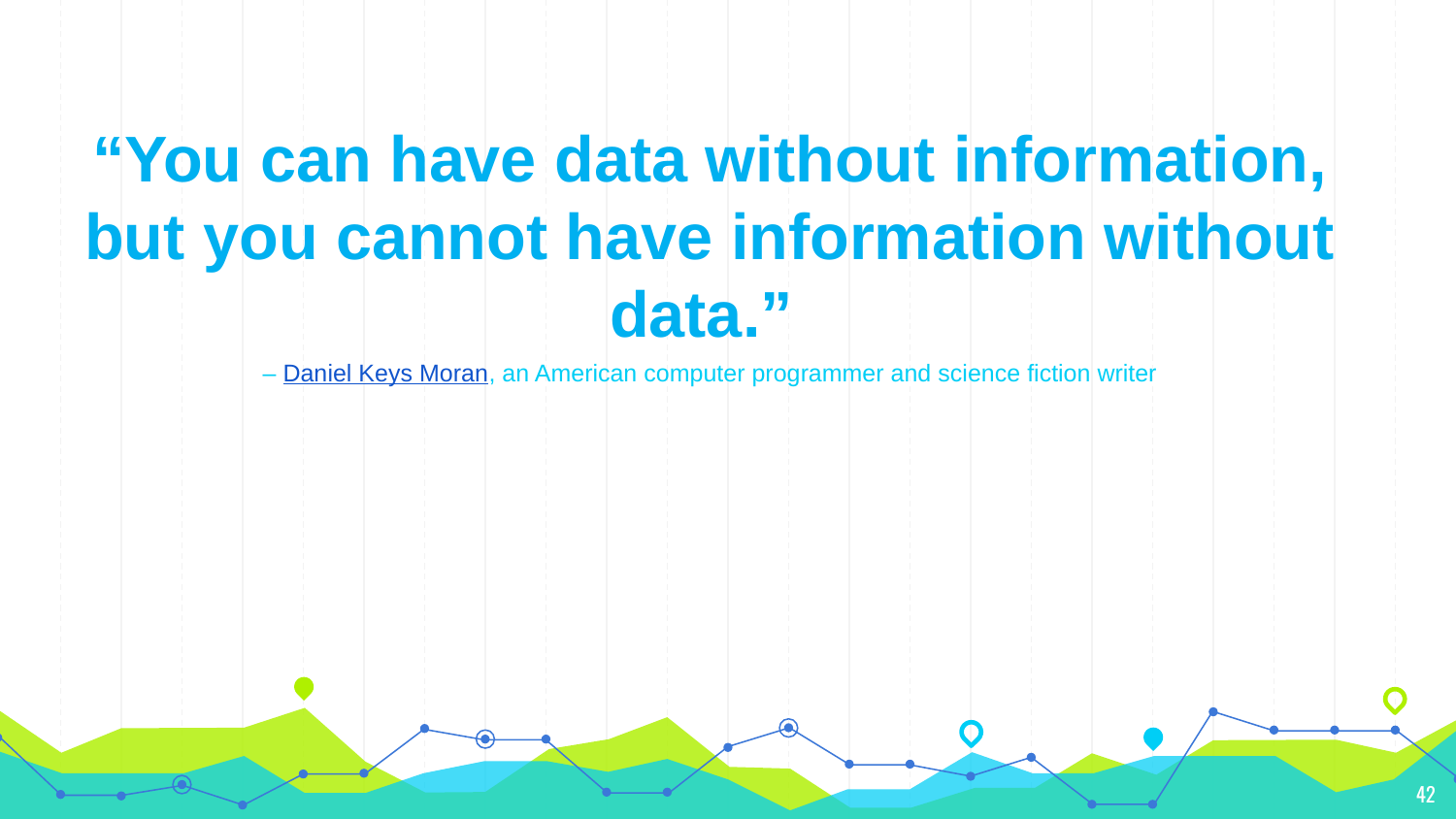

“You can have data without information, but you cannot have information without data.”
– Daniel Keys Moran, an American computer programmer and science fiction writer
42